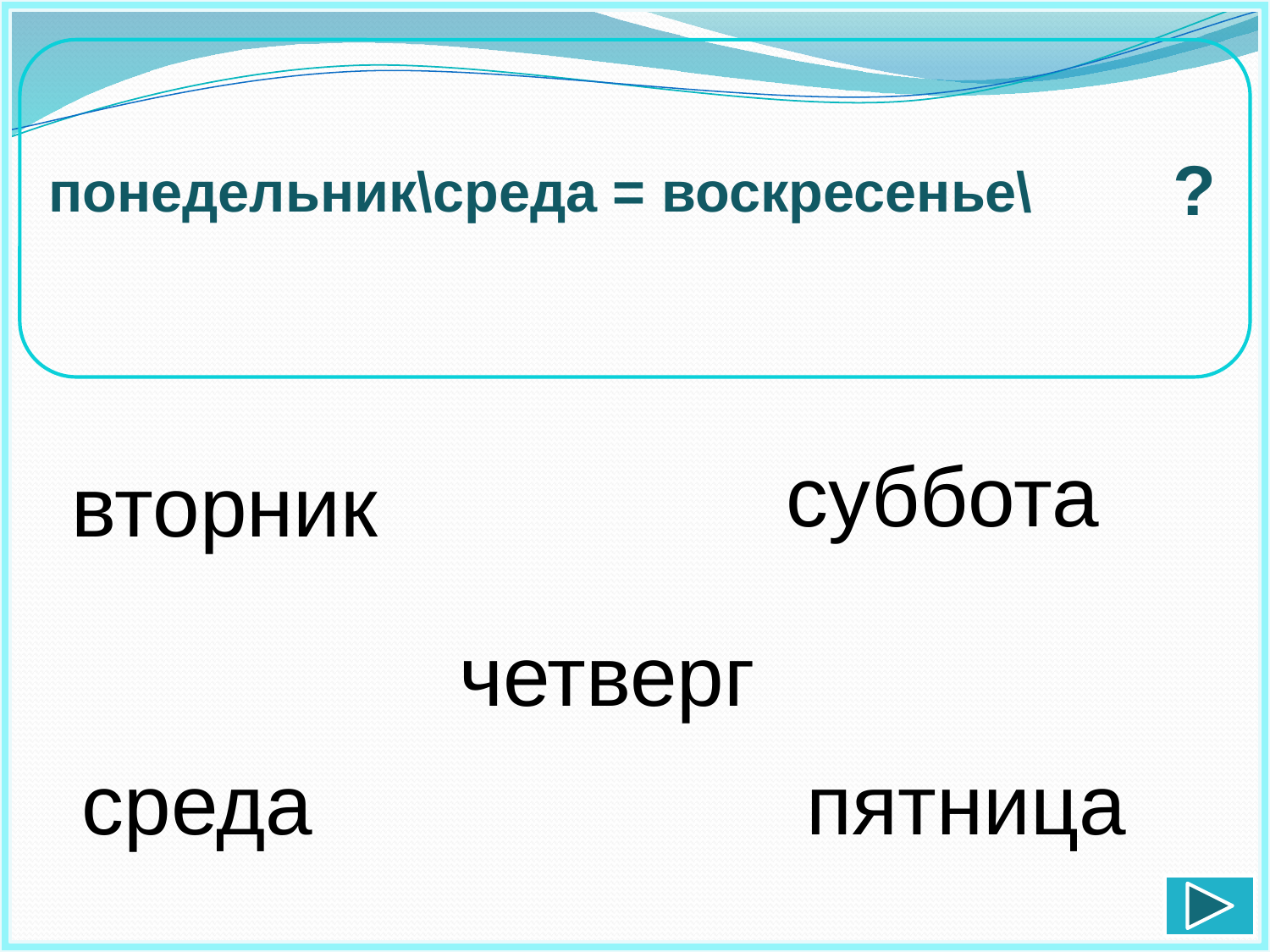

понедельник\среда = воскресенье\

?
суббота
вторник
четверг

среда
пятница